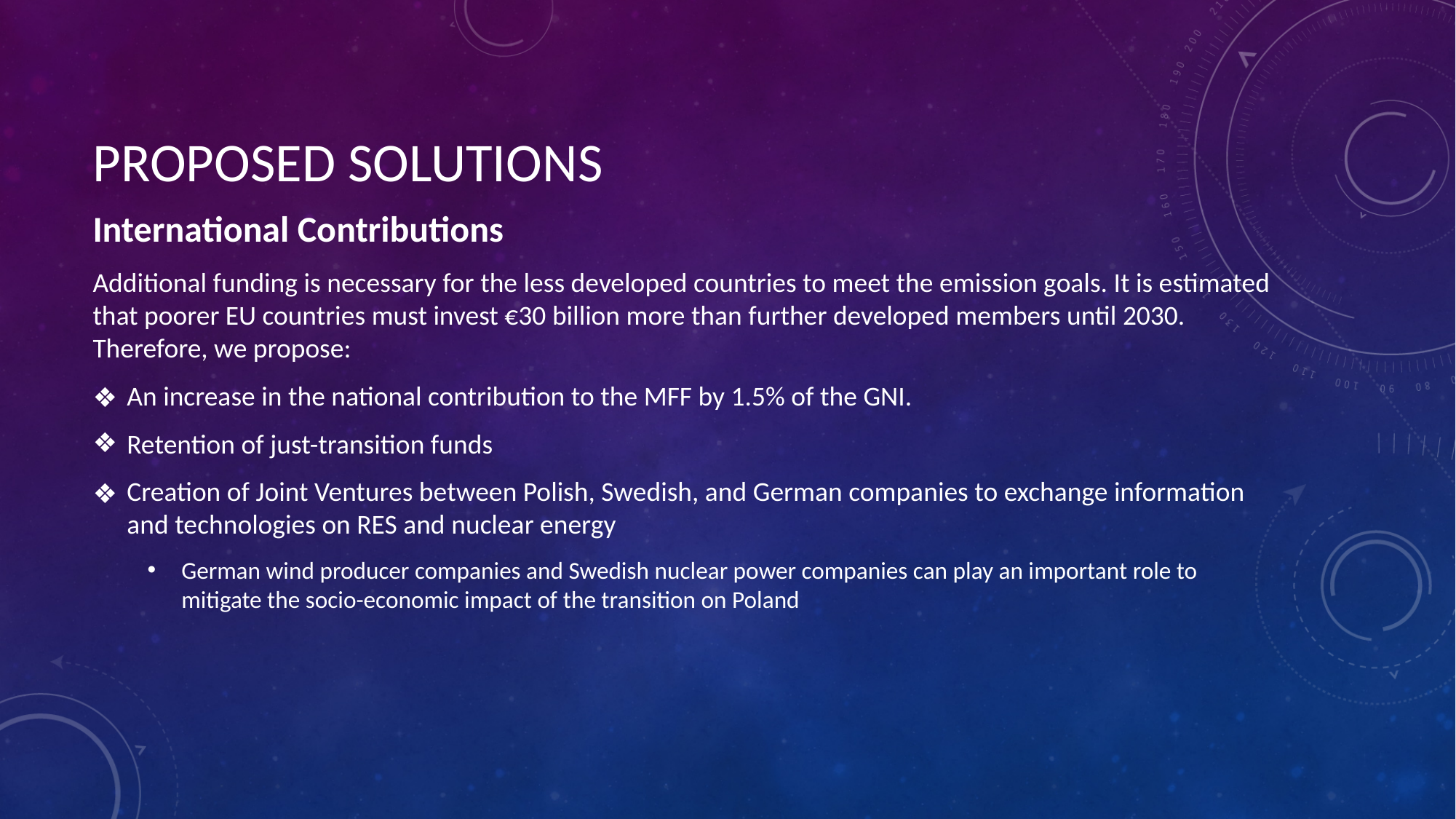

# PROPOSED SOLUTIONS
International Contributions
Additional funding is necessary for the less developed countries to meet the emission goals. It is estimated that poorer EU countries must invest €30 billion more than further developed members until 2030. Therefore, we propose:
An increase in the national contribution to the MFF by 1.5% of the GNI.
Retention of just-transition funds
Creation of Joint Ventures between Polish, Swedish, and German companies to exchange information and technologies on RES and nuclear energy
German wind producer companies and Swedish nuclear power companies can play an important role to mitigate the socio-economic impact of the transition on Poland